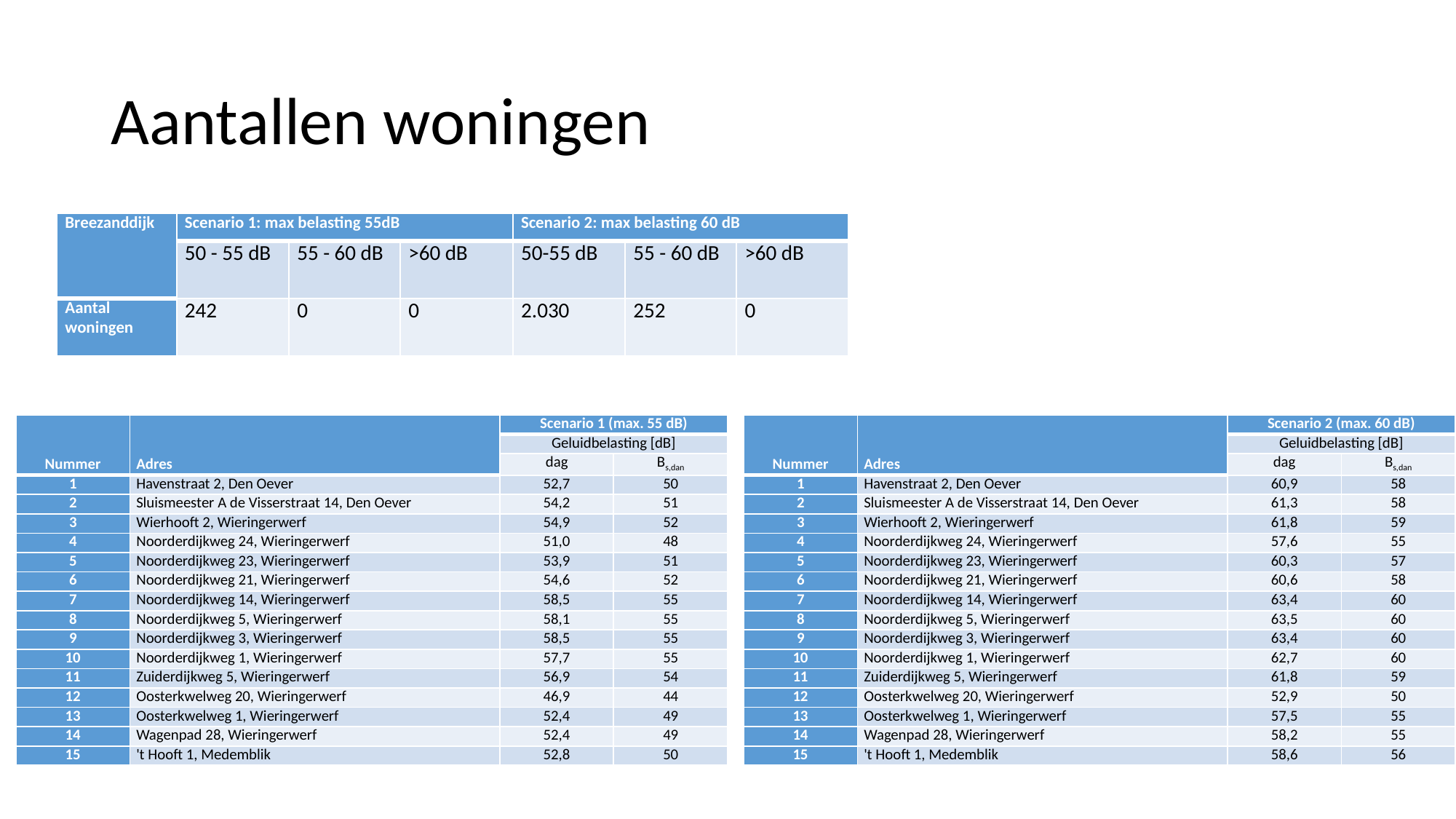

# Aantallen woningen
| Breezanddijk | Scenario 1: max belasting 55dB |  |  | Scenario 2: max belasting 60 dB |  |  |
| --- | --- | --- | --- | --- | --- | --- |
|  | 50 - 55 dB | 55 - 60 dB | >60 dB | 50-55 dB | 55 - 60 dB | >60 dB |
| Aantal woningen | 242 | 0 | 0 | 2.030 | 252 | 0 |
| Nummer | Adres | Scenario 1 (max. 55 dB) |  |
| --- | --- | --- | --- |
|  |  | Geluidbelasting [dB] |  |
|  |  | dag | Bs,dan |
| 1 | Havenstraat 2, Den Oever | 52,7 | 50 |
| 2 | Sluismeester A de Visserstraat 14, Den Oever | 54,2 | 51 |
| 3 | Wierhooft 2, Wieringerwerf | 54,9 | 52 |
| 4 | Noorderdijkweg 24, Wieringerwerf | 51,0 | 48 |
| 5 | Noorderdijkweg 23, Wieringerwerf | 53,9 | 51 |
| 6 | Noorderdijkweg 21, Wieringerwerf | 54,6 | 52 |
| 7 | Noorderdijkweg 14, Wieringerwerf | 58,5 | 55 |
| 8 | Noorderdijkweg 5, Wieringerwerf | 58,1 | 55 |
| 9 | Noorderdijkweg 3, Wieringerwerf | 58,5 | 55 |
| 10 | Noorderdijkweg 1, Wieringerwerf | 57,7 | 55 |
| 11 | Zuiderdijkweg 5, Wieringerwerf | 56,9 | 54 |
| 12 | Oosterkwelweg 20, Wieringerwerf | 46,9 | 44 |
| 13 | Oosterkwelweg 1, Wieringerwerf | 52,4 | 49 |
| 14 | Wagenpad 28, Wieringerwerf | 52,4 | 49 |
| 15 | 't Hooft 1, Medemblik | 52,8 | 50 |
| Nummer | Adres | Scenario 2 (max. 60 dB) |  |
| --- | --- | --- | --- |
|  |  | Geluidbelasting [dB] |  |
|  |  | dag | Bs,dan |
| 1 | Havenstraat 2, Den Oever | 60,9 | 58 |
| 2 | Sluismeester A de Visserstraat 14, Den Oever | 61,3 | 58 |
| 3 | Wierhooft 2, Wieringerwerf | 61,8 | 59 |
| 4 | Noorderdijkweg 24, Wieringerwerf | 57,6 | 55 |
| 5 | Noorderdijkweg 23, Wieringerwerf | 60,3 | 57 |
| 6 | Noorderdijkweg 21, Wieringerwerf | 60,6 | 58 |
| 7 | Noorderdijkweg 14, Wieringerwerf | 63,4 | 60 |
| 8 | Noorderdijkweg 5, Wieringerwerf | 63,5 | 60 |
| 9 | Noorderdijkweg 3, Wieringerwerf | 63,4 | 60 |
| 10 | Noorderdijkweg 1, Wieringerwerf | 62,7 | 60 |
| 11 | Zuiderdijkweg 5, Wieringerwerf | 61,8 | 59 |
| 12 | Oosterkwelweg 20, Wieringerwerf | 52,9 | 50 |
| 13 | Oosterkwelweg 1, Wieringerwerf | 57,5 | 55 |
| 14 | Wagenpad 28, Wieringerwerf | 58,2 | 55 |
| 15 | 't Hooft 1, Medemblik | 58,6 | 56 |